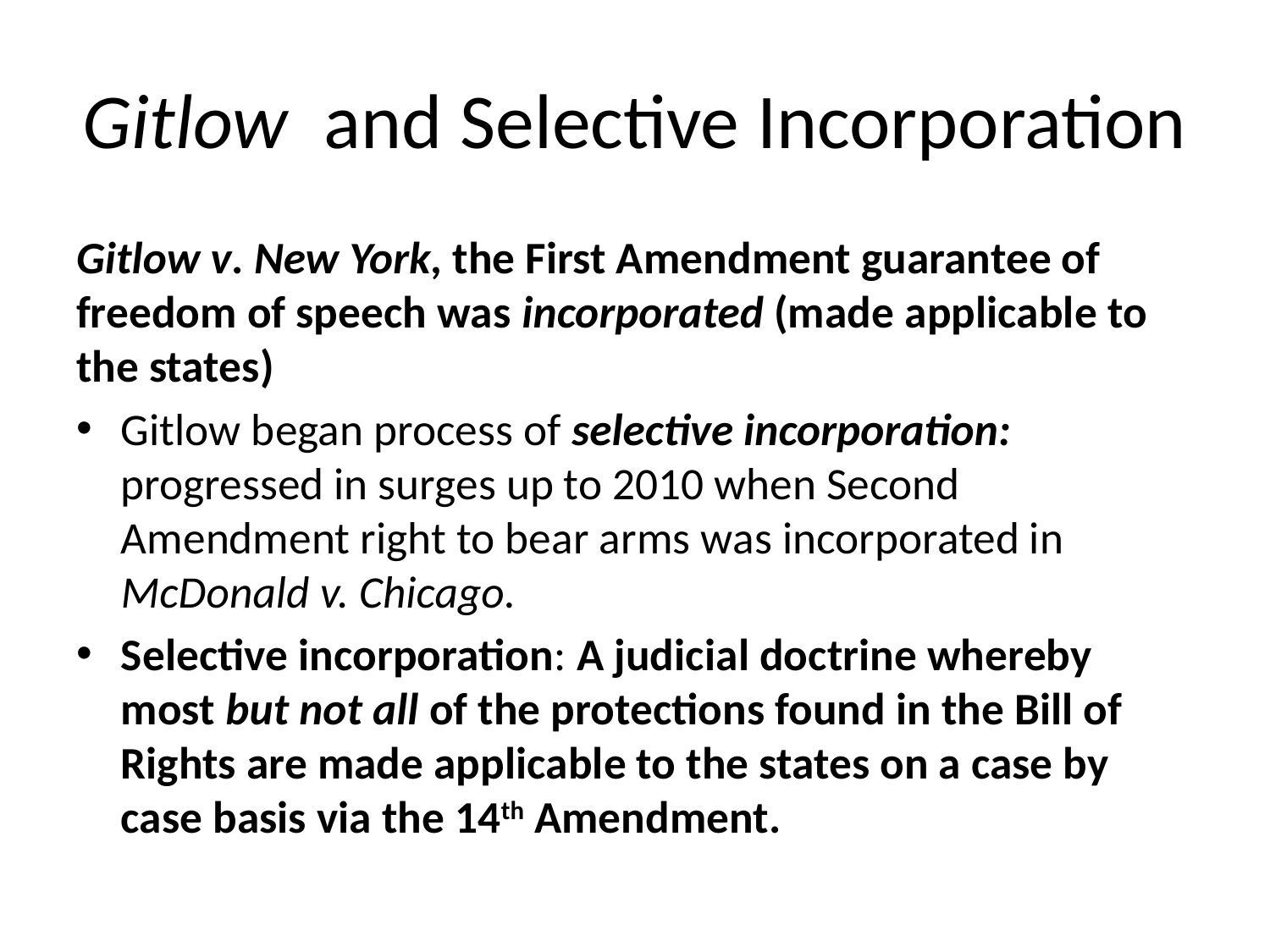

# Gitlow  and Selective Incorporation
Gitlow v. New York, the First Amendment guarantee of freedom of speech was incorporated (made applicable to the states)
Gitlow began process of selective incorporation: progressed in surges up to 2010 when Second Amendment right to bear arms was incorporated in McDonald v. Chicago.
Selective incorporation: A judicial doctrine whereby most but not all of the protections found in the Bill of Rights are made applicable to the states on a case by case basis via the 14th Amendment.